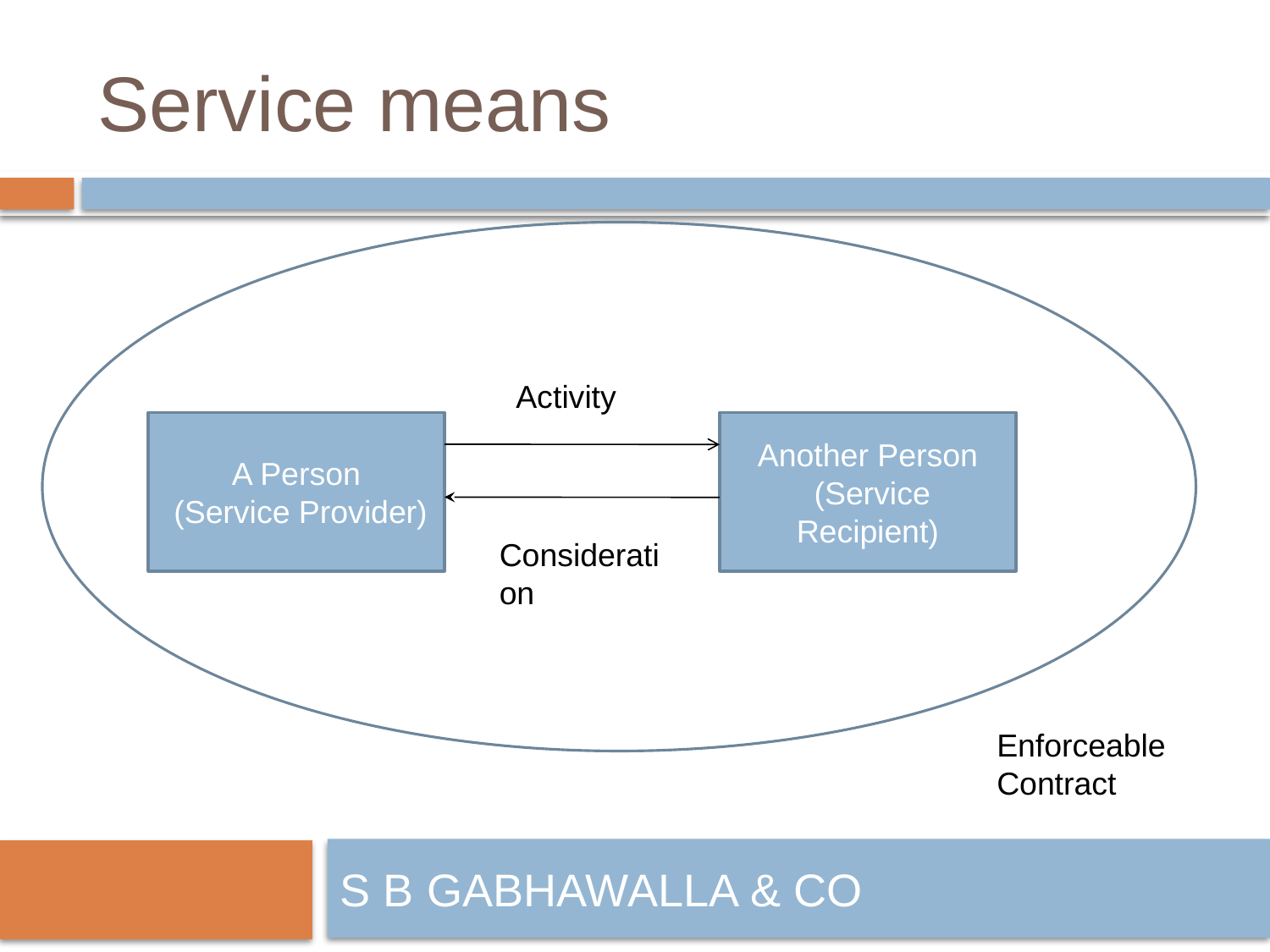

# Service means

Activity
A Person
 (Service Provider)
Another Person
 (Service Recipient)
Consideration
Enforceable Contract